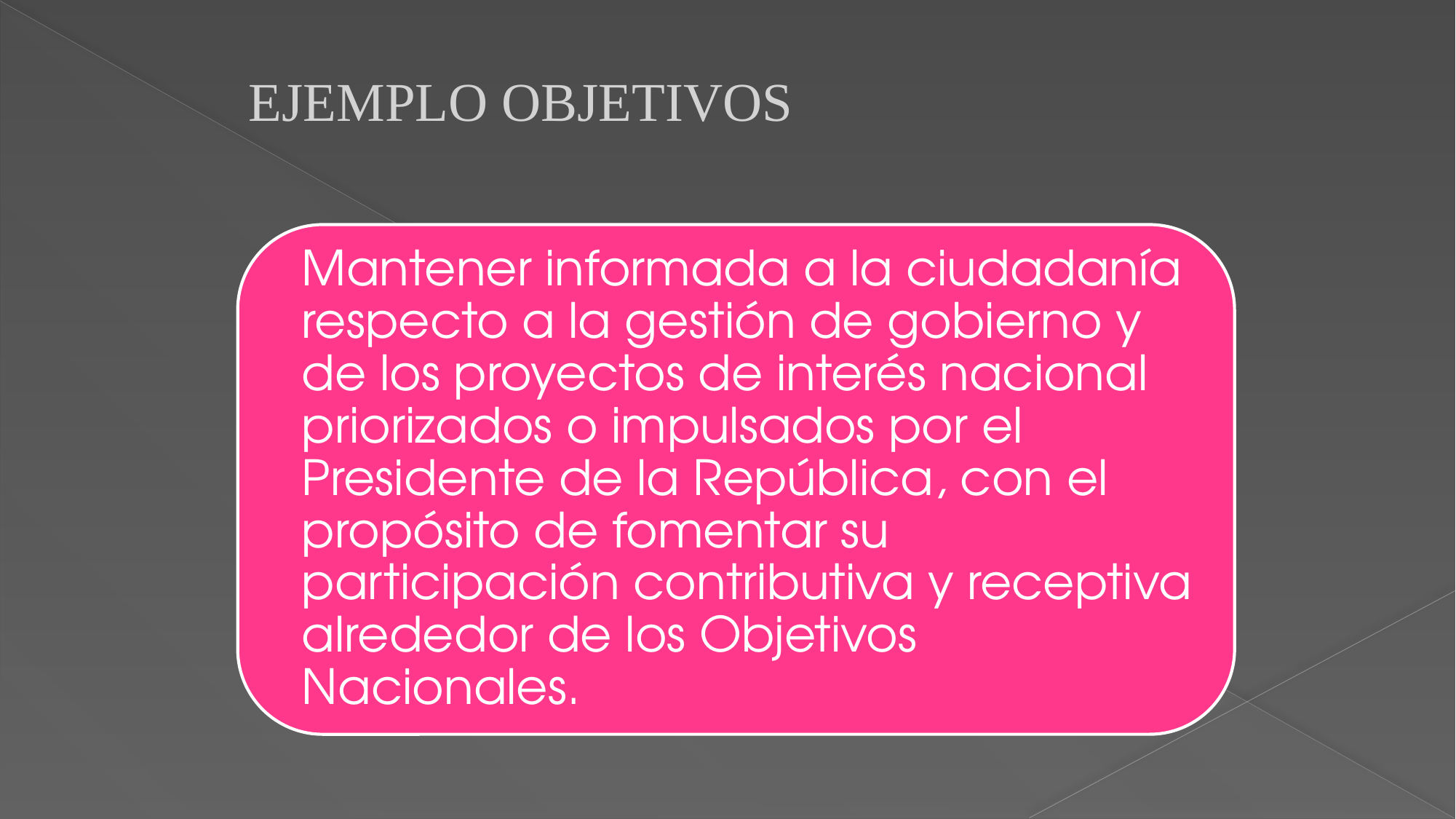

EJEMPLO OBJETIVOS
Mantener informada a la ciudadanía respecto a la gestión de gobierno y de los proyectos de interés nacional priorizados o impulsados por el Presidente de la República, con el propósito de fomentar su participación contributiva y receptiva alrededor de los Objetivos Nacionales.